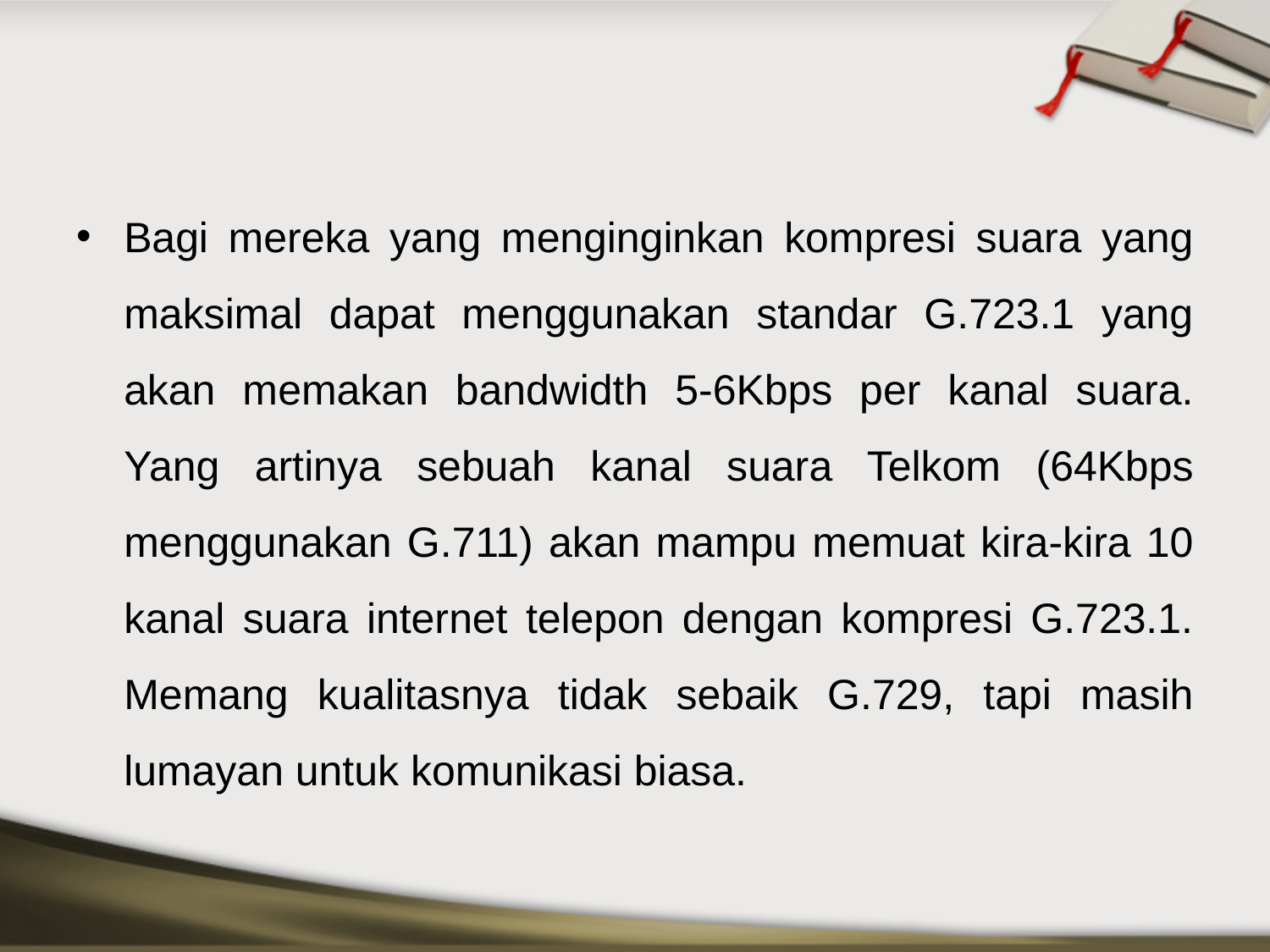

#
Bagi mereka yang menginginkan kompresi suara yang maksimal dapat menggunakan standar G.723.1 yang akan memakan bandwidth 5-6Kbps per kanal suara. Yang artinya sebuah kanal suara Telkom (64Kbps menggunakan G.711) akan mampu memuat kira-kira 10 kanal suara internet telepon dengan kompresi G.723.1. Memang kualitasnya tidak sebaik G.729, tapi masih lumayan untuk komunikasi biasa.